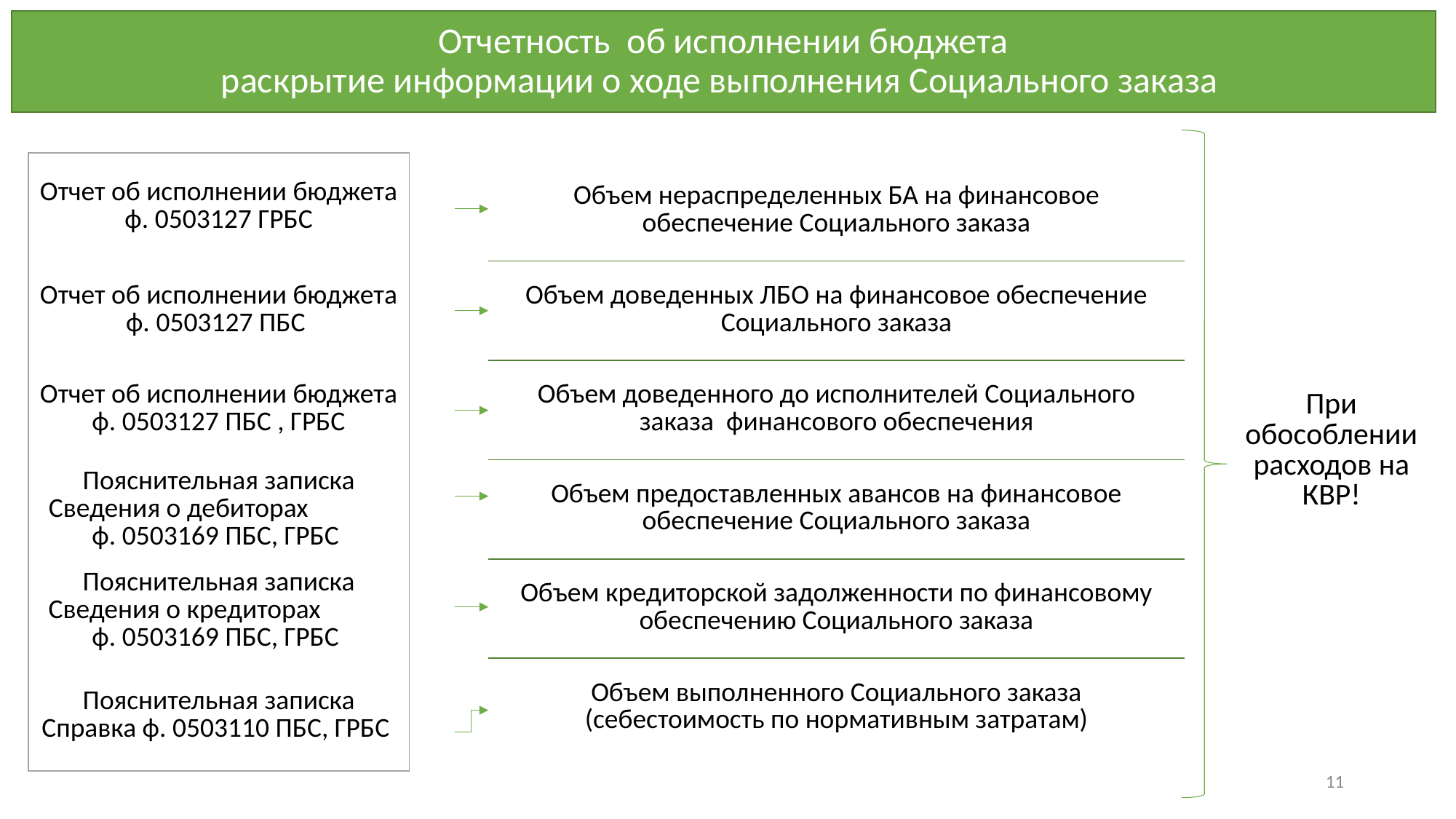

# Отчетность  об исполнении бюджета раскрытие информации о ходе выполнения Социального заказа

| Отчет об исполнении бюджета ф. 0503127 ГРБС |
| --- |
| Отчет об исполнении бюджета ф. 0503127 ПБС |
| Отчет об исполнении бюджета ф. 0503127 ПБС , ГРБС |
| Пояснительная записка Сведения о дебиторах ф. 0503169 ПБС, ГРБС |
| Пояснительная записка Сведения о кредиторах ф. 0503169 ПБС, ГРБС |
| Пояснительная записка Справка ф. 0503110 ПБС, ГРБС |
| Объем нераспределенных БА на финансовое обеспечение Социального заказа |
| --- |
| Объем доведенных ЛБО на финансовое обеспечение Социального заказа |
| Объем доведенного до исполнителей Социального заказа финансового обеспечения |
| Объем предоставленных авансов на финансовое обеспечение Социального заказа |
| Объем кредиторской задолженности по финансовому обеспечению Социального заказа |
| Объем выполненного Социального заказа (себестоимость по нормативным затратам) |
| При обособлении расходов на КВР! |
| --- |
11